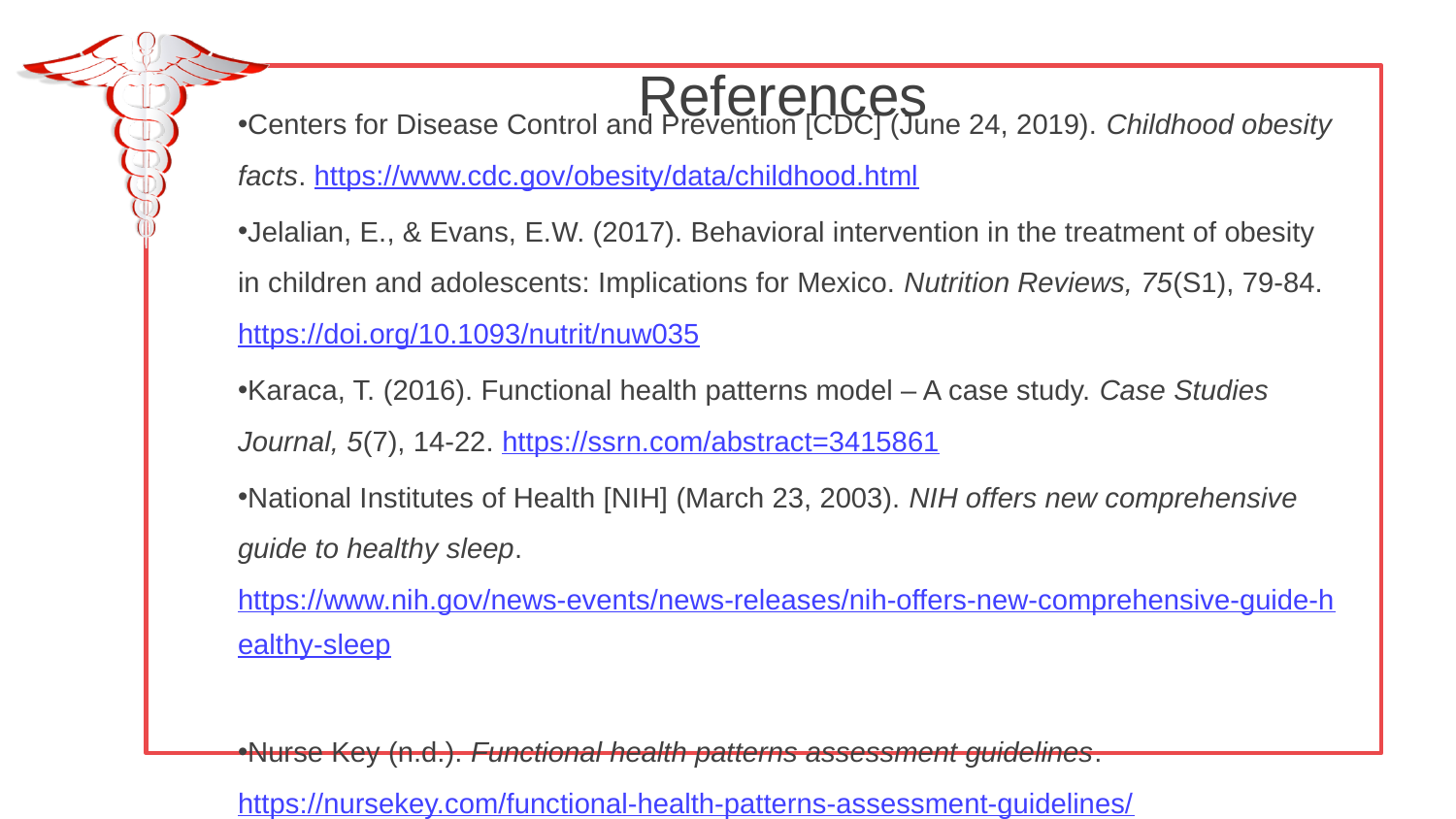

References
Centers for Disease Control and Prevention [CDC] (June 24, 2019). Childhood obesity facts. https://www.cdc.gov/obesity/data/childhood.html
Jelalian, E., & Evans, E.W. (2017). Behavioral intervention in the treatment of obesity in children and adolescents: Implications for Mexico. Nutrition Reviews, 75(S1), 79-84. https://doi.org/10.1093/nutrit/nuw035
Karaca, T. (2016). Functional health patterns model – A case study. Case Studies Journal, 5(7), 14-22. https://ssrn.com/abstract=3415861
National Institutes of Health [NIH] (March 23, 2003). NIH offers new comprehensive guide to healthy sleep. https://www.nih.gov/news-events/news-releases/nih-offers-new-comprehensive-guide-healthy-sleep
Nurse Key (n.d.). Functional health patterns assessment guidelines. https://nursekey.com/functional-health-patterns-assessment-guidelines/